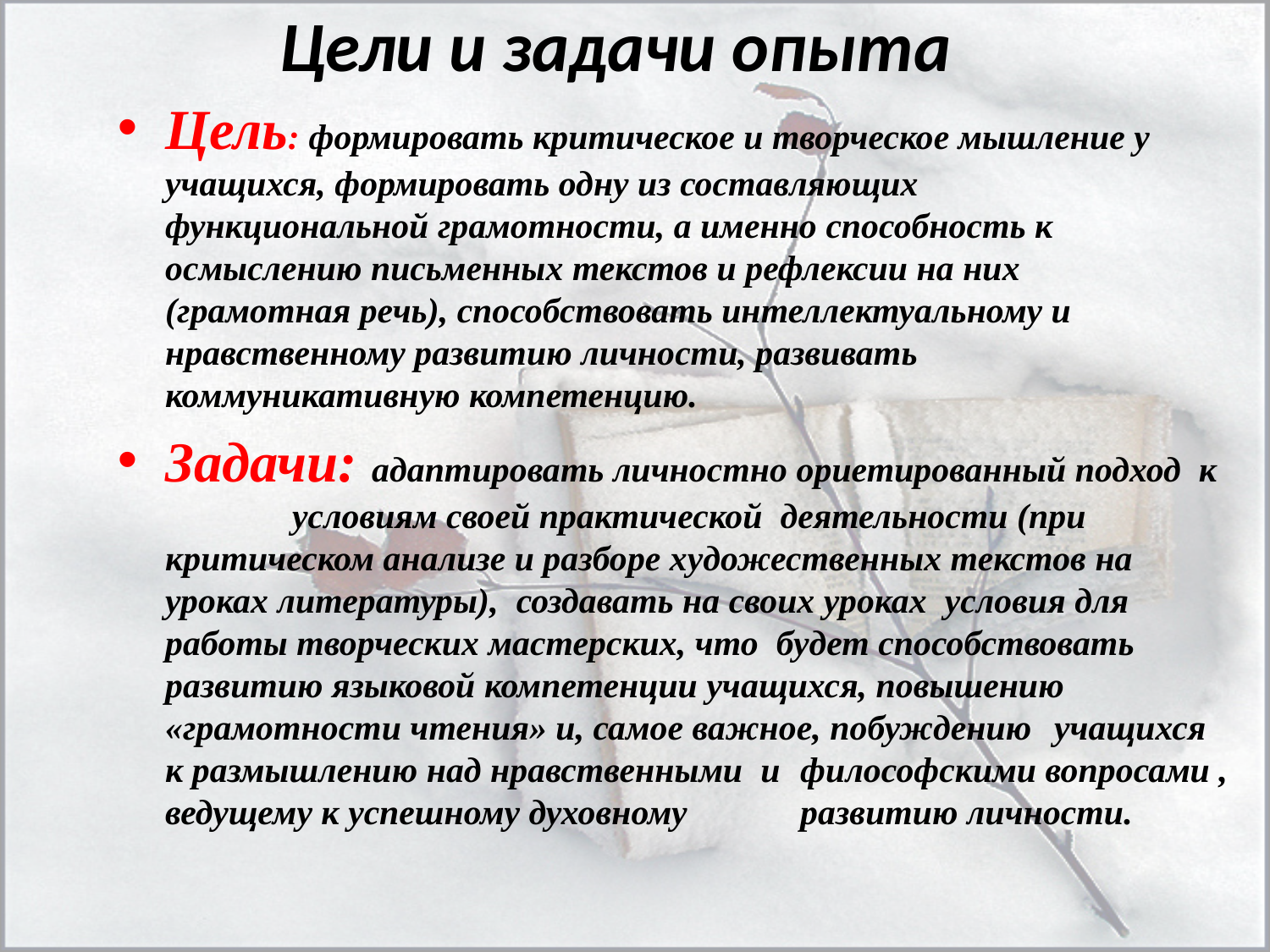

# Цели и задачи опыта
Цель: формировать критическое и творческое мышление у 	учащихся, формировать одну из составляющих 	функциональной грамотности, а именно способность к 	осмыслению письменных текстов и рефлексии на них 	(грамотная речь), способствовать интеллектуальному и 	нравственному развитию личности, развивать  	коммуникативную компетенцию.
Задачи: адаптировать личностно ориетированный подход  к 	условиям своей практической  деятельности (при 	критическом анализе и разборе художественных текстов на 	уроках литературы),  создавать на своих уроках  условия для 	работы творческих мастерских, что  будет способствовать 	развитию языковой компетенции учащихся, повышению 	«грамотности чтения» и, самое важное, побуждению 	учащихся  к размышлению над нравственными  и 	философскими вопросами , ведущему к успешному духовному 	развитию личности.